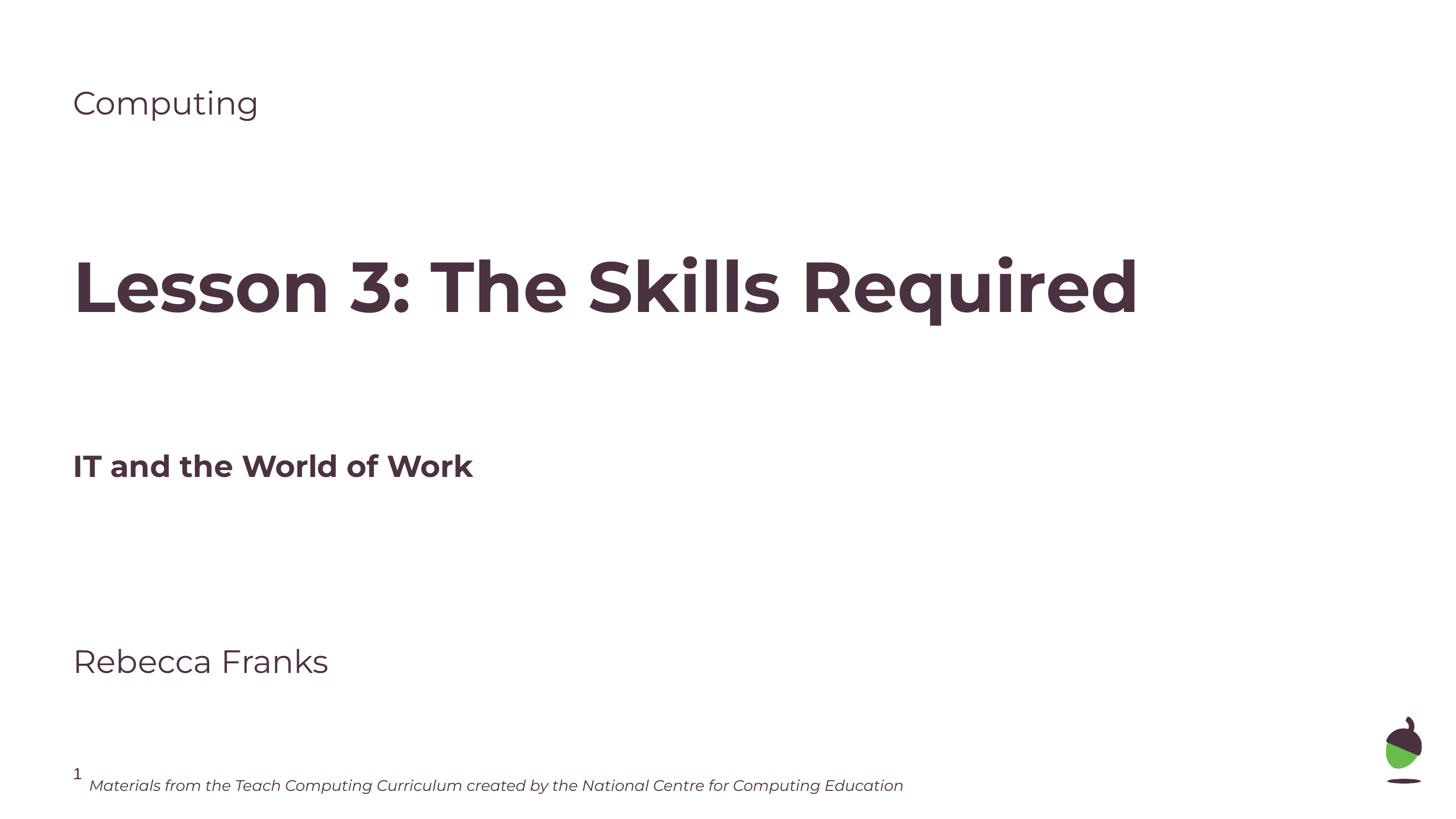

Computing
Lesson 3: The Skills Required

IT and the World of Work
Rebecca Franks

    Materials from the Teach Computing Curriculum created by the National Centre for Computing Education
1